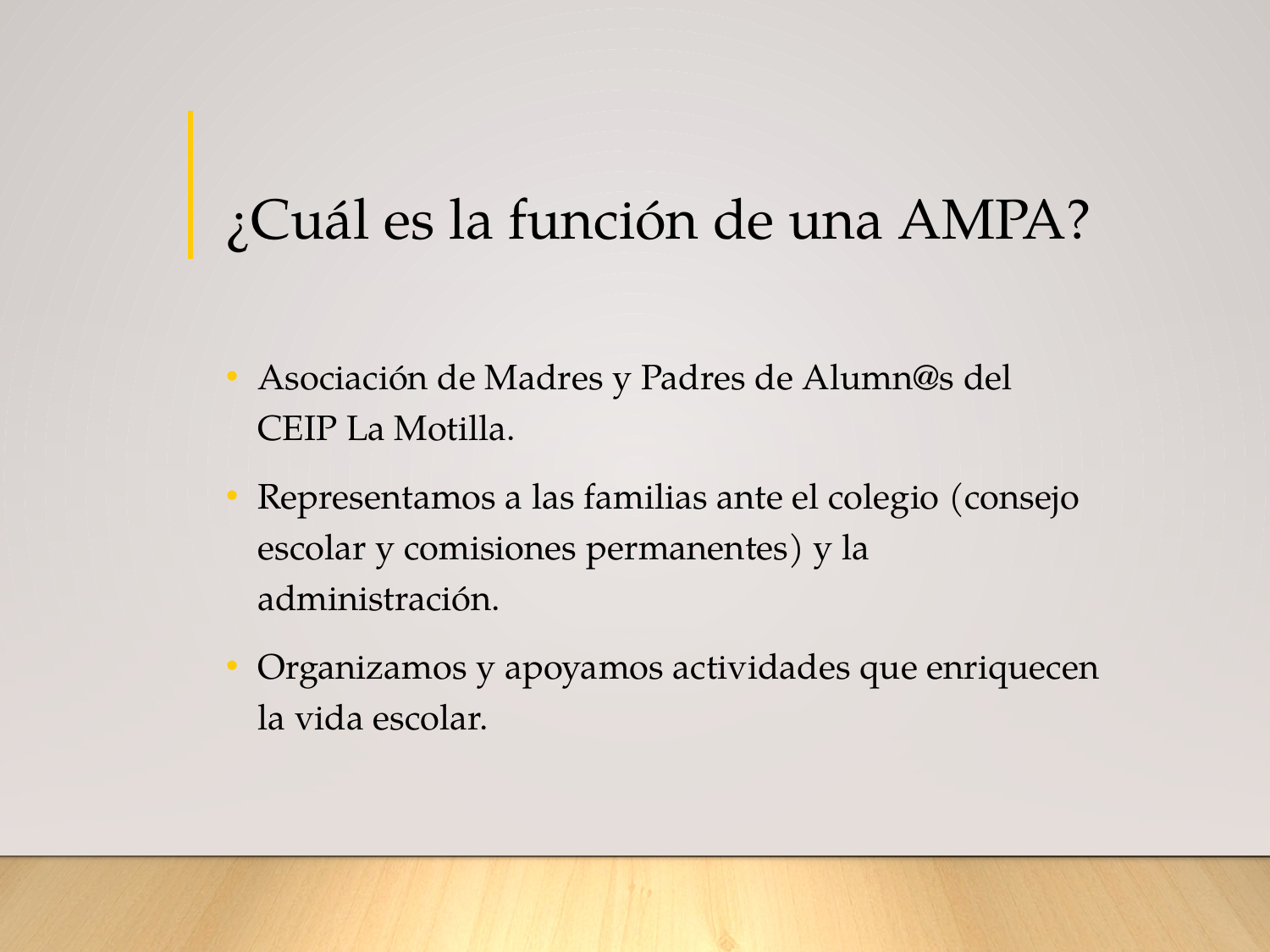

# ¿Cuál es la función de una AMPA?

Asociación de Madres y Padres de Alumn@s del CEIP La Motilla.
Representamos a las familias ante el colegio (consejo escolar y comisiones permanentes) y la administración.
Organizamos y apoyamos actividades que enriquecen la vida escolar.